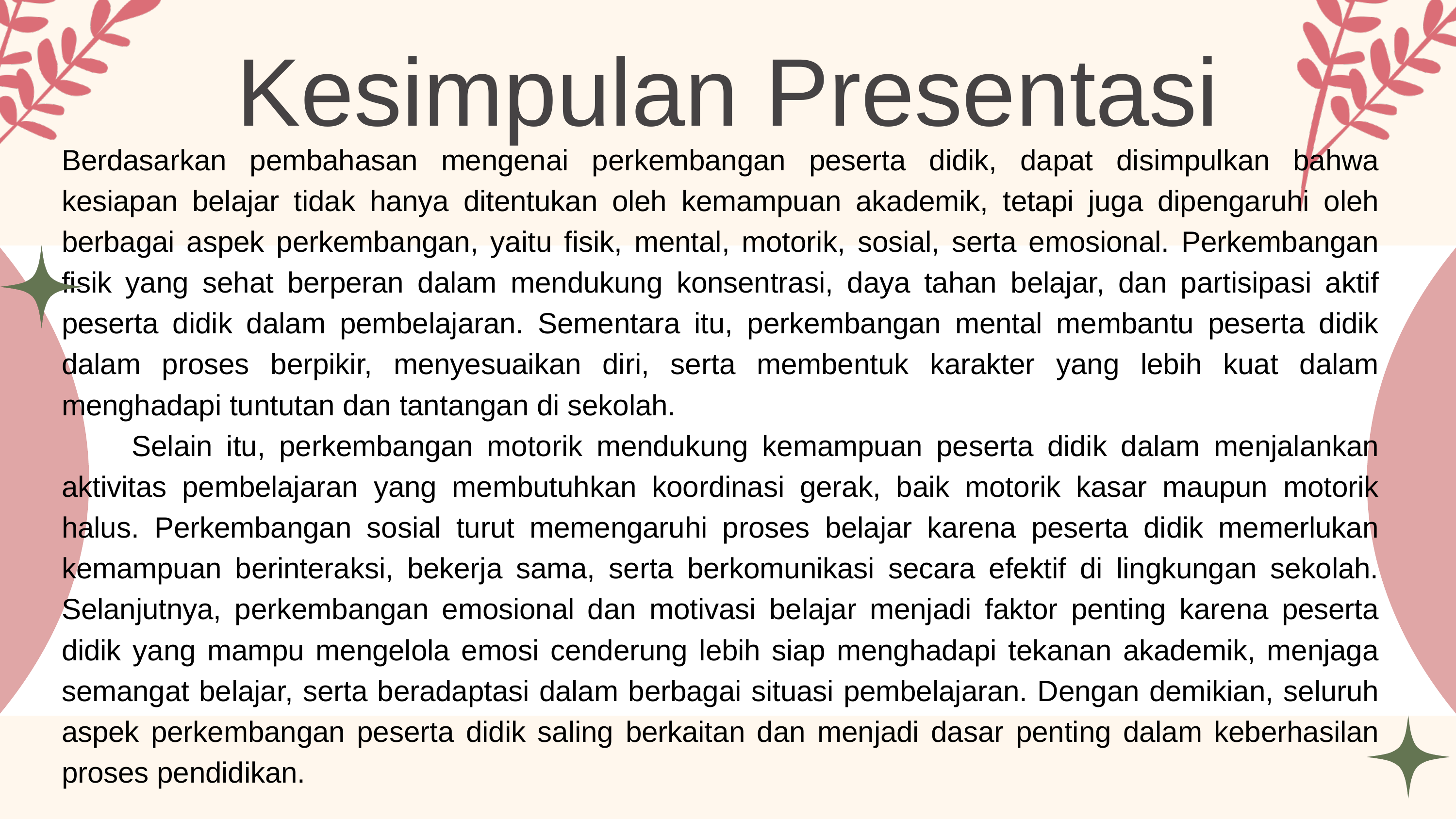

Kesimpulan Presentasi

Berdasarkan pembahasan mengenai perkembangan peserta didik, dapat disimpulkan bahwa kesiapan belajar tidak hanya ditentukan oleh kemampuan akademik, tetapi juga dipengaruhi oleh berbagai aspek perkembangan, yaitu fisik, mental, motorik, sosial, serta emosional. Perkembangan fisik yang sehat berperan dalam mendukung konsentrasi, daya tahan belajar, dan partisipasi aktif peserta didik dalam pembelajaran. Sementara itu, perkembangan mental membantu peserta didik dalam proses berpikir, menyesuaikan diri, serta membentuk karakter yang lebih kuat dalam menghadapi tuntutan dan tantangan di sekolah.
     Selain itu, perkembangan motorik mendukung kemampuan peserta didik dalam menjalankan aktivitas pembelajaran yang membutuhkan koordinasi gerak, baik motorik kasar maupun motorik halus. Perkembangan sosial turut memengaruhi proses belajar karena peserta didik memerlukan kemampuan berinteraksi, bekerja sama, serta berkomunikasi secara efektif di lingkungan sekolah. Selanjutnya, perkembangan emosional dan motivasi belajar menjadi faktor penting karena peserta didik yang mampu mengelola emosi cenderung lebih siap menghadapi tekanan akademik, menjaga semangat belajar, serta beradaptasi dalam berbagai situasi pembelajaran. Dengan demikian, seluruh aspek perkembangan peserta didik saling berkaitan dan menjadi dasar penting dalam keberhasilan proses pendidikan.